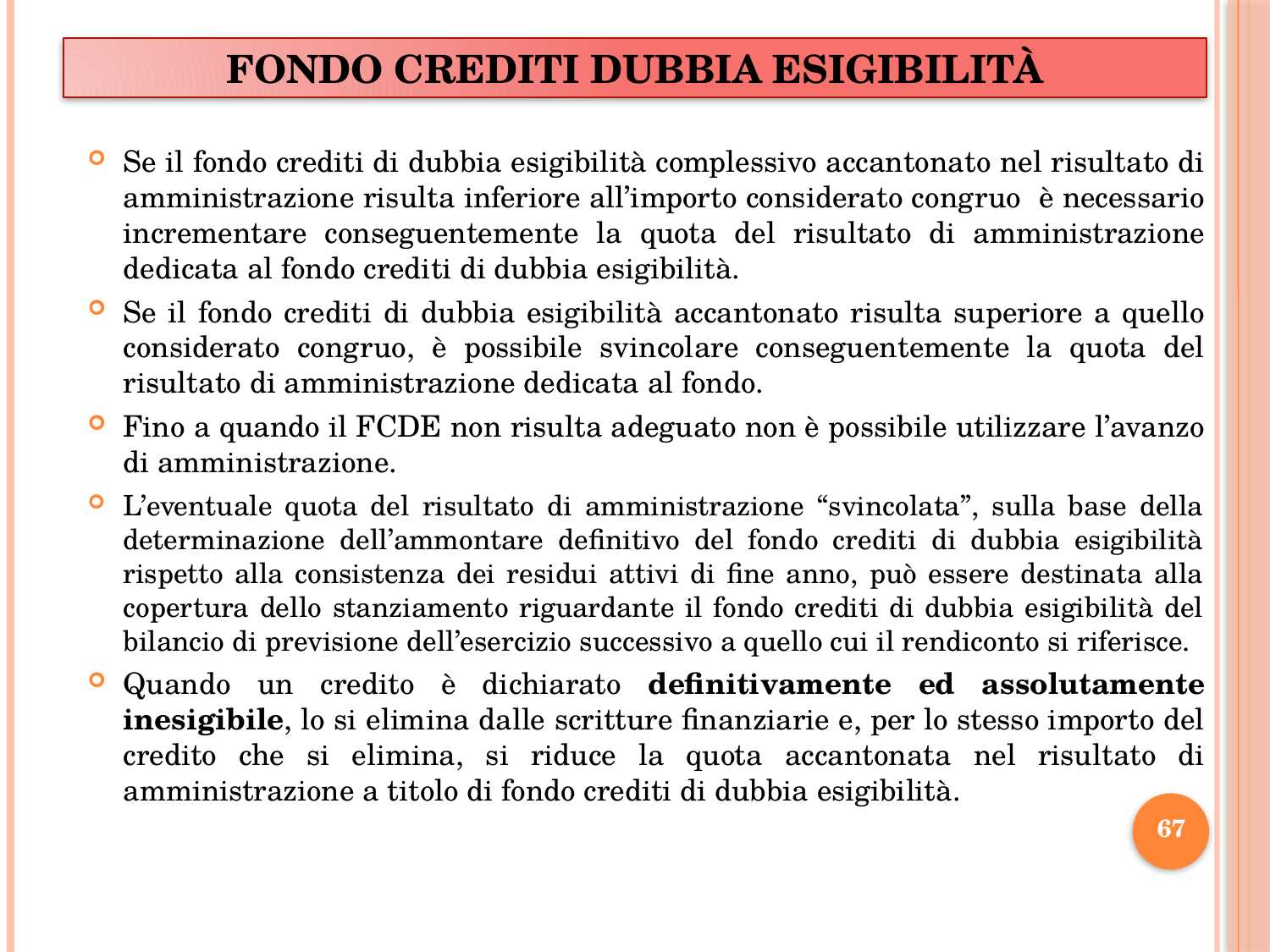

FONDO CREDITI DUBBIA ESIGIBILITÀ
Se il fondo crediti di dubbia esigibilità complessivo accantonato nel risultato di amministrazione risulta inferiore all’importo considerato congruo  è necessario incrementare conseguentemente la quota del risultato di amministrazione dedicata al fondo crediti di dubbia esigibilità.
Se il fondo crediti di dubbia esigibilità accantonato risulta superiore a quello considerato congruo, è possibile svincolare conseguentemente la quota del risultato di amministrazione dedicata al fondo.
Fino a quando il FCDE non risulta adeguato non è possibile utilizzare l’avanzo di amministrazione.
L’eventuale quota del risultato di amministrazione “svincolata”, sulla base della determinazione dell’ammontare definitivo del fondo crediti di dubbia esigibilità rispetto alla consistenza dei residui attivi di fine anno, può essere destinata alla copertura dello stanziamento riguardante il fondo crediti di dubbia esigibilità del bilancio di previsione dell’esercizio successivo a quello cui il rendiconto si riferisce.
Quando un credito è dichiarato definitivamente ed assolutamente inesigibile, lo si elimina dalle scritture finanziarie e, per lo stesso importo del credito che si elimina, si riduce la quota accantonata nel risultato di amministrazione a titolo di fondo crediti di dubbia esigibilità.

67